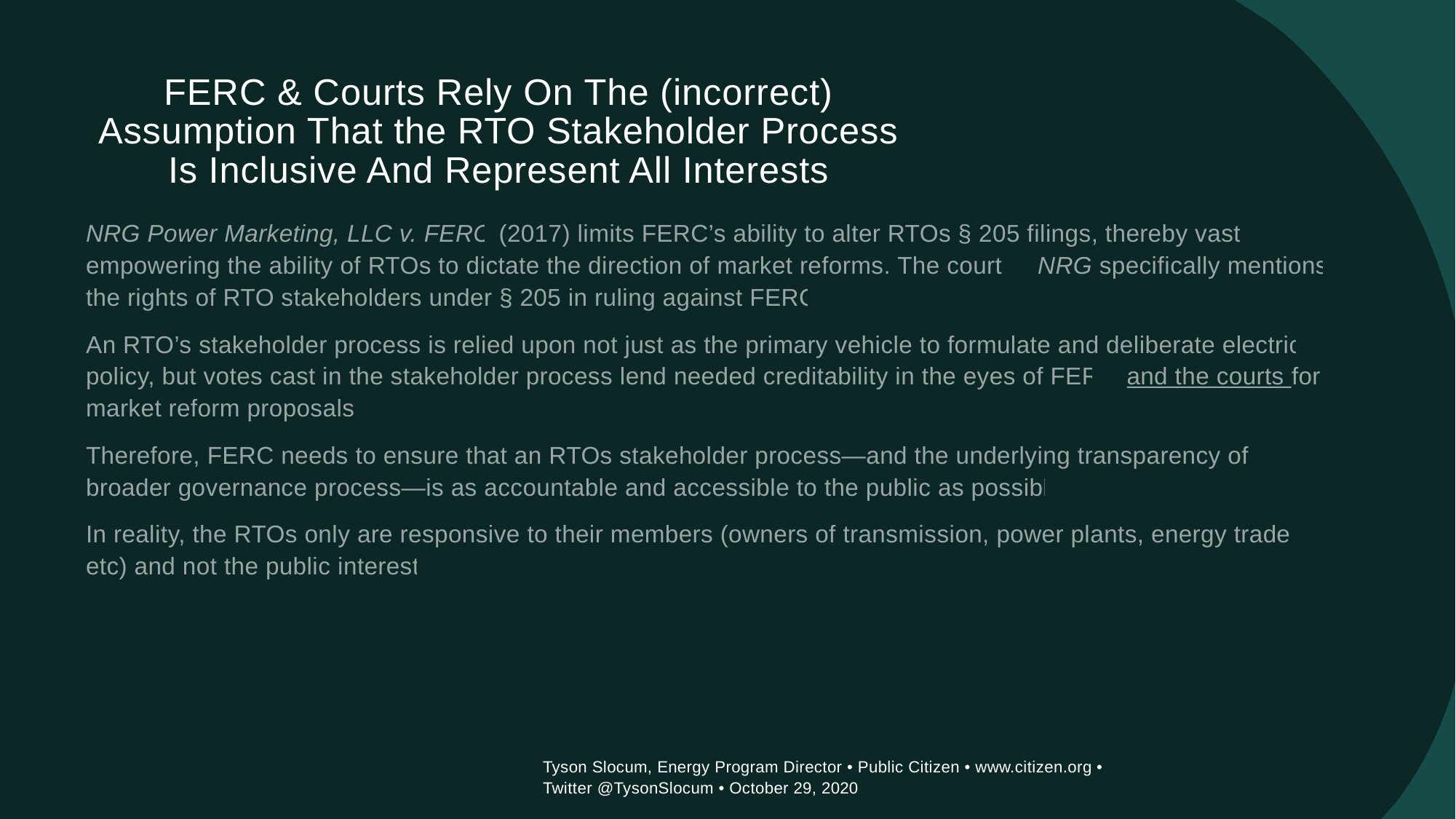

# FERC & Courts Rely On The (incorrect) Assumption That the RTO Stakeholder Process Is Inclusive And Represent All Interests
NRG Power Marketing, LLC v. FERC (2017) limits FERC’s ability to alter RTOs § 205 filings, thereby vastly empowering the ability of RTOs to dictate the direction of market reforms. The court in NRG specifically mentions the rights of RTO stakeholders under § 205 in ruling against FERC.
An RTO’s stakeholder process is relied upon not just as the primary vehicle to formulate and deliberate electricity policy, but votes cast in the stakeholder process lend needed creditability in the eyes of FERC and the courts for market reform proposals.
Therefore, FERC needs to ensure that an RTOs stakeholder process―and the underlying transparency of its broader governance process―is as accountable and accessible to the public as possible.
In reality, the RTOs only are responsive to their members (owners of transmission, power plants, energy traders, etc) and not the public interest.

Tyson Slocum, Energy Program Director • Public Citizen • www.citizen.org • Twitter @TysonSlocum • October 29, 2020